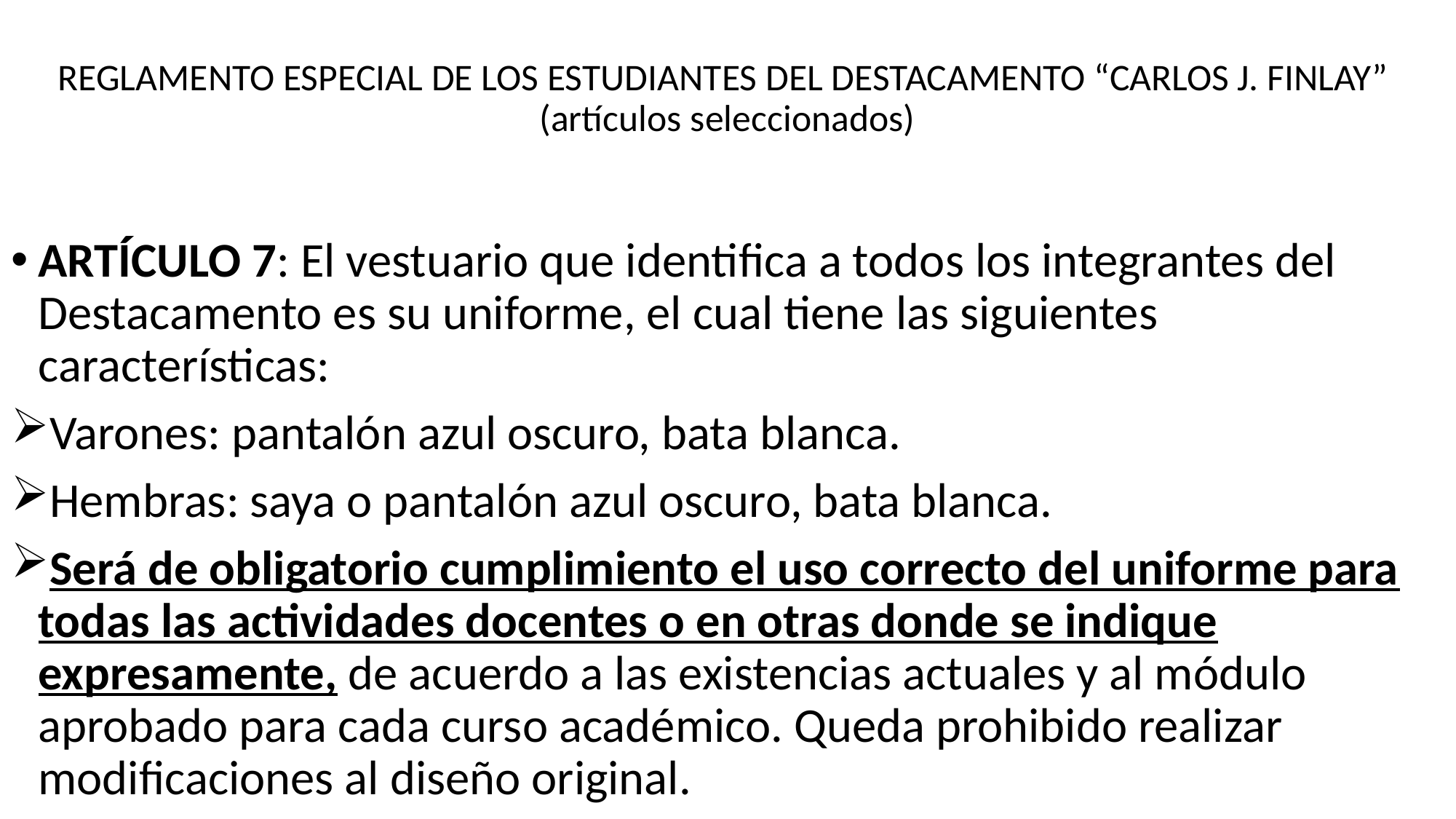

# REGLAMENTO ESPECIAL DE LOS ESTUDIANTES DEL DESTACAMENTO “CARLOS J. FINLAY” (artículos seleccionados)
ARTÍCULO 7: El vestuario que identifica a todos los integrantes del Destacamento es su uniforme, el cual tiene las siguientes características:
Varones: pantalón azul oscuro, bata blanca.
Hembras: saya o pantalón azul oscuro, bata blanca.
Será de obligatorio cumplimiento el uso correcto del uniforme para todas las actividades docentes o en otras donde se indique expresamente, de acuerdo a las existencias actuales y al módulo aprobado para cada curso académico. Queda prohibido realizar modificaciones al diseño original.